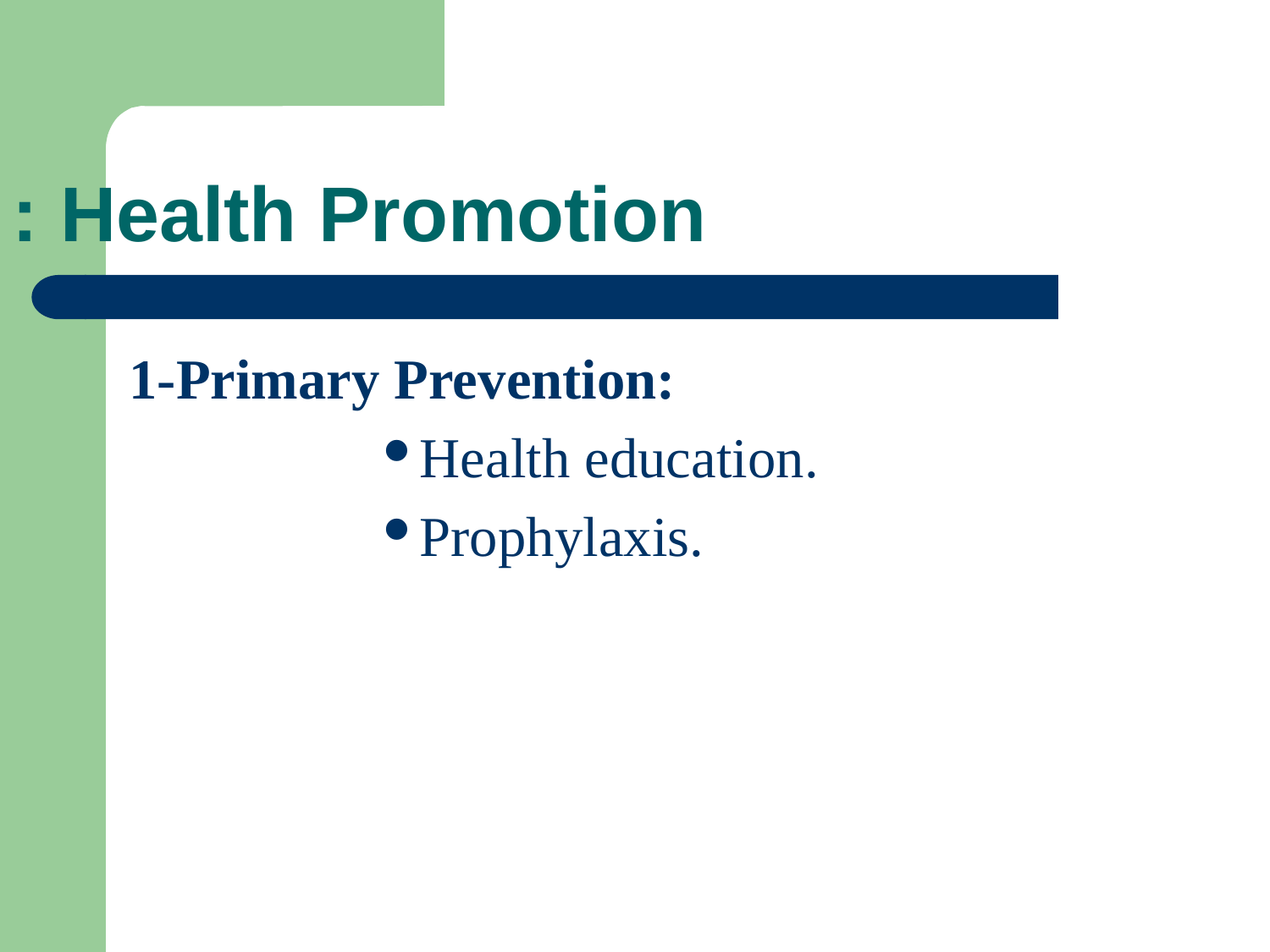

# Health Promotion :
1-Primary Prevention:
Health education.
Prophylaxis.